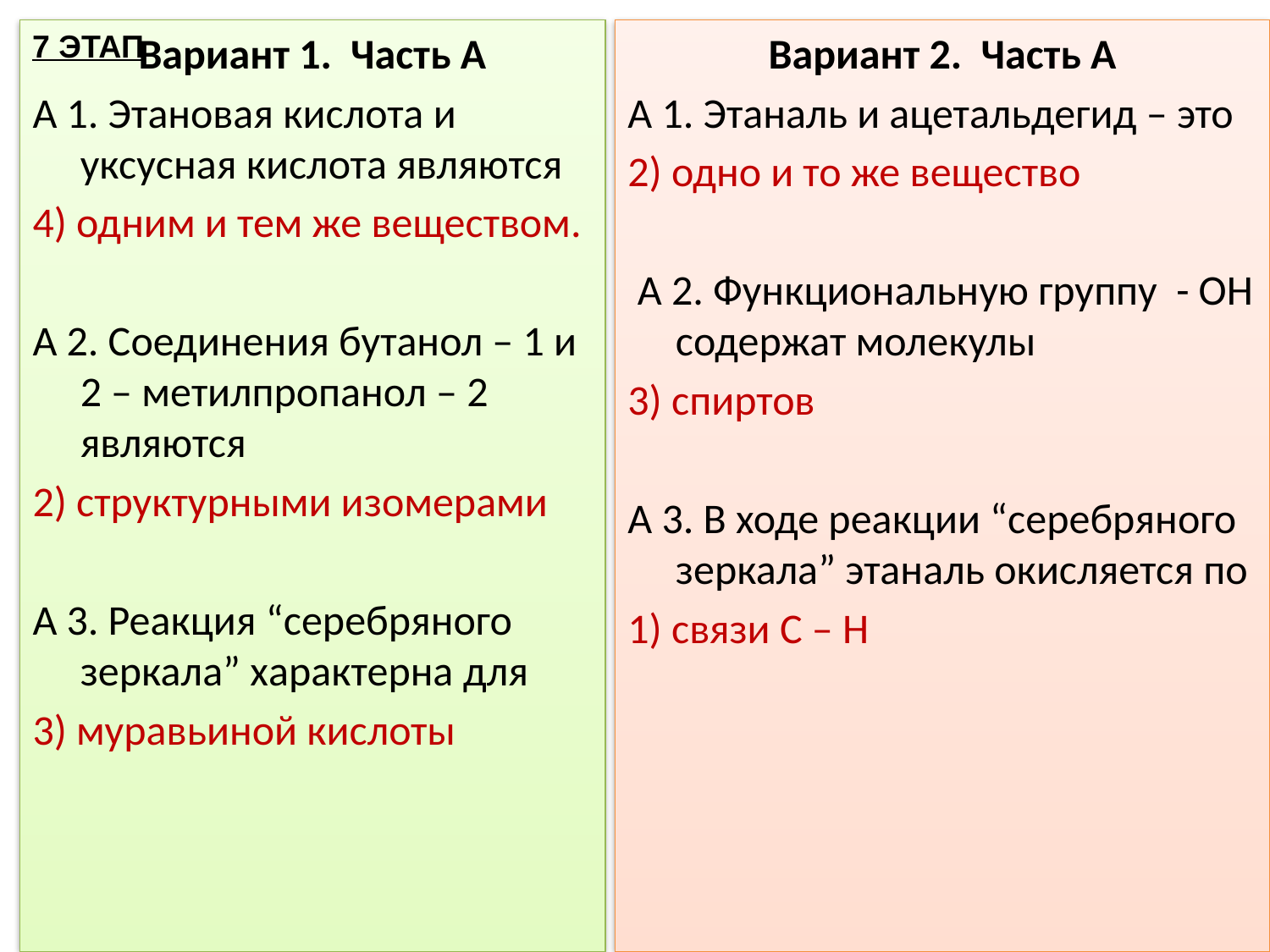

Вариант 1.  Часть А
А 1. Этановая кислота и уксусная кислота являются
4) одним и тем же веществом.

А 2. Соединения бутанол – 1 и 2 – метилпропанол – 2 являются
2) структурными изомерами

А 3. Реакция “серебряного зеркала” характерна для
3) муравьиной кислоты

7 ЭТАП
Вариант 2.  Часть А
А 1. Этаналь и ацетальдегид – это
2) одно и то же вещество

 А 2. Функциональную группу  - ОН содержат молекулы
3) спиртов

А 3. В ходе реакции “серебряного зеркала” этаналь окисляется по
1) связи С – Н